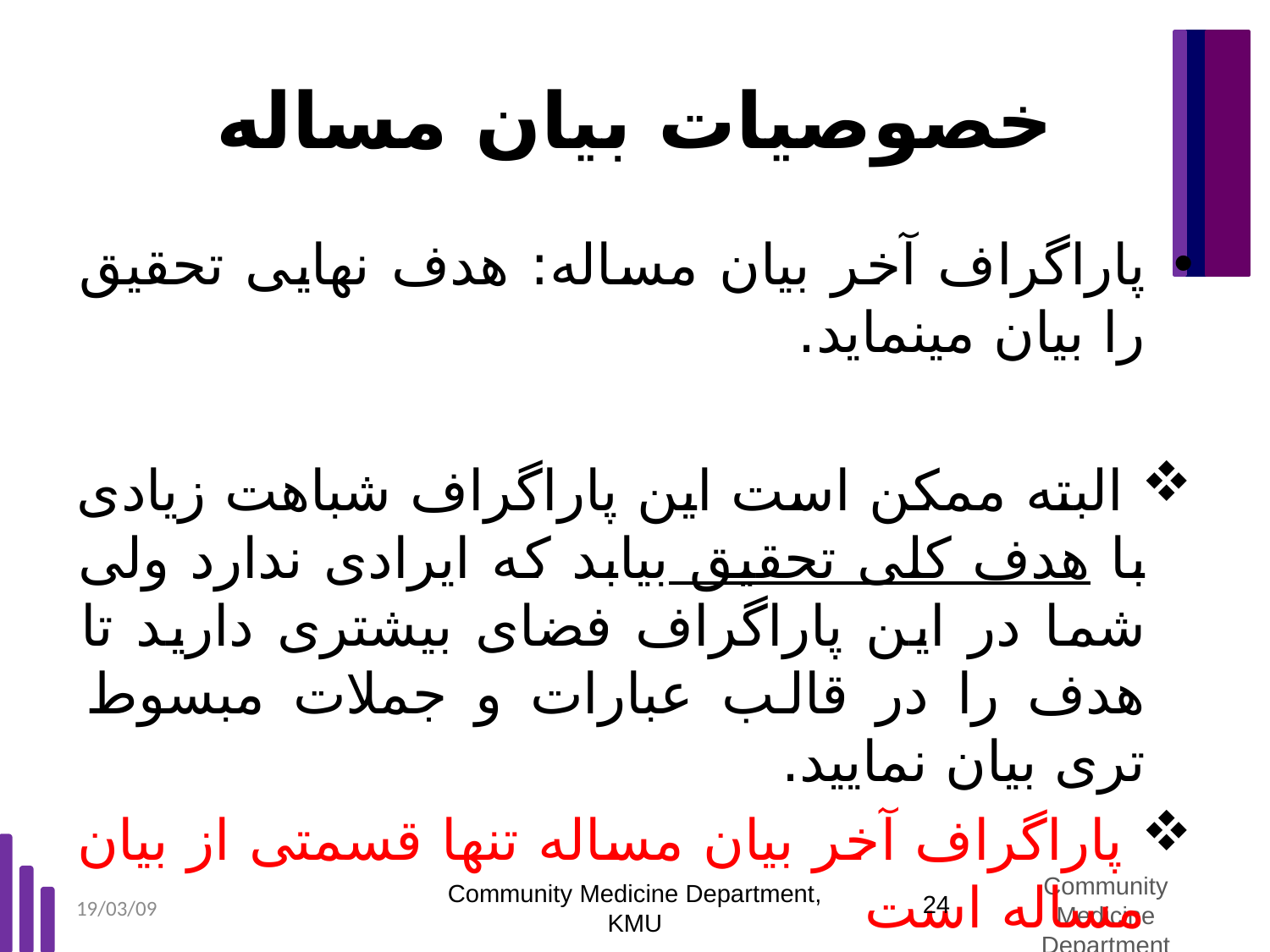

# خصوصیات بیان مساله
پاراگراف آخر بیان مساله: هدف نهایی تحقیق را بیان مینماید.

 البته ممکن است این پاراگراف شباهت زیادی با هدف کلی تحقیق بیابد که ایرادی ندارد ولی شما در این پاراگراف فضای بیشتری دارید تا هدف را در قالب عبارات و جملات مبسوط تری بیان نمایید.
 پاراگراف آخر بیان مساله تنها قسمتی از بیان مساله است
    که از منابع برای نگارش آن استفاده نمی شود.

19/03/09
Community Medicine Department, KMU
24